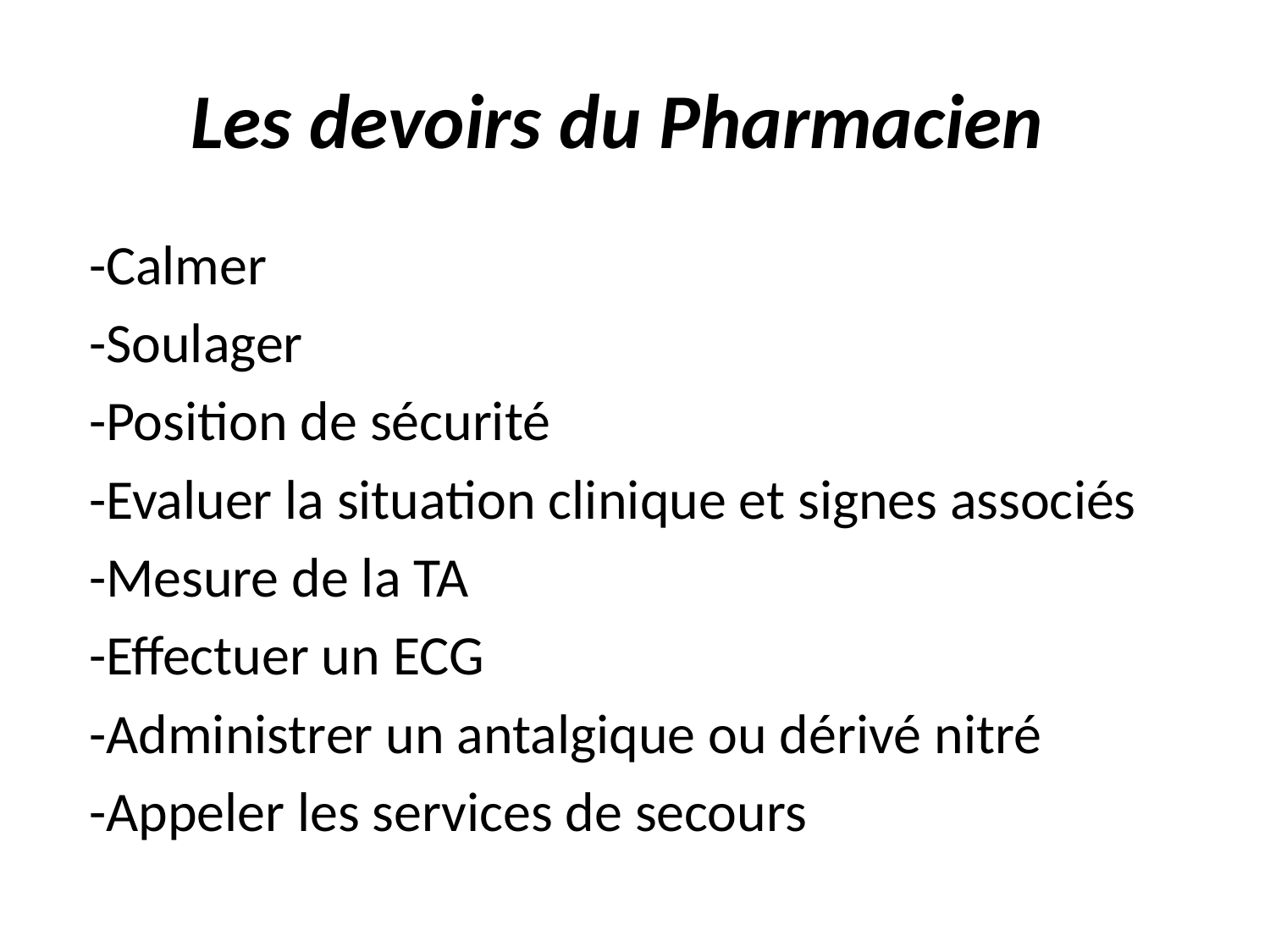

# Les devoirs du Pharmacien
 -Calmer
 -Soulager
 -Position de sécurité
 -Evaluer la situation clinique et signes associés
 -Mesure de la TA
 -Effectuer un ECG
 -Administrer un antalgique ou dérivé nitré
 -Appeler les services de secours